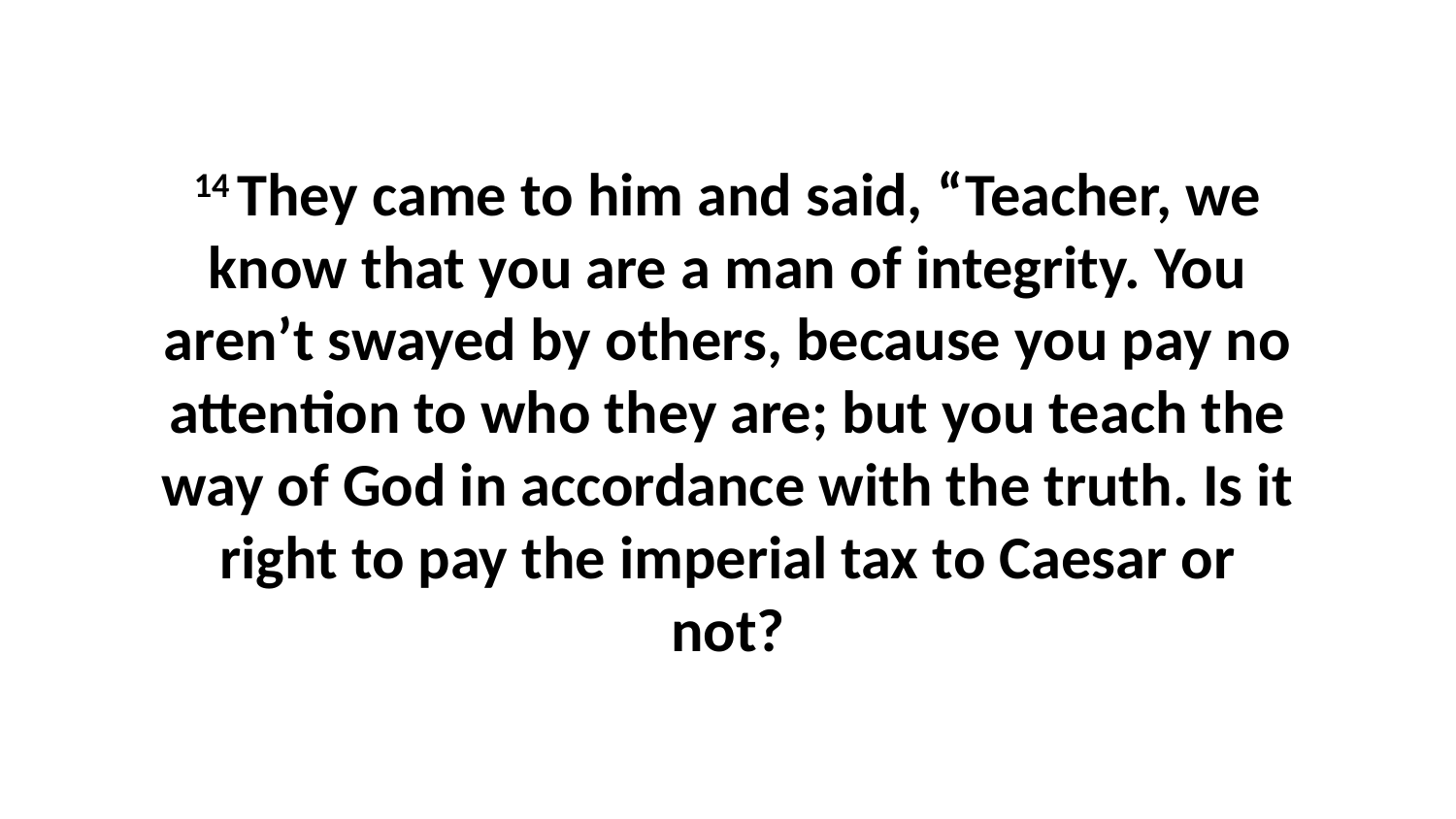

14 They came to him and said, “Teacher, we know that you are a man of integrity. You aren’t swayed by others, because you pay no attention to who they are; but you teach the way of God in accordance with the truth. Is it right to pay the imperial tax to Caesar or not?